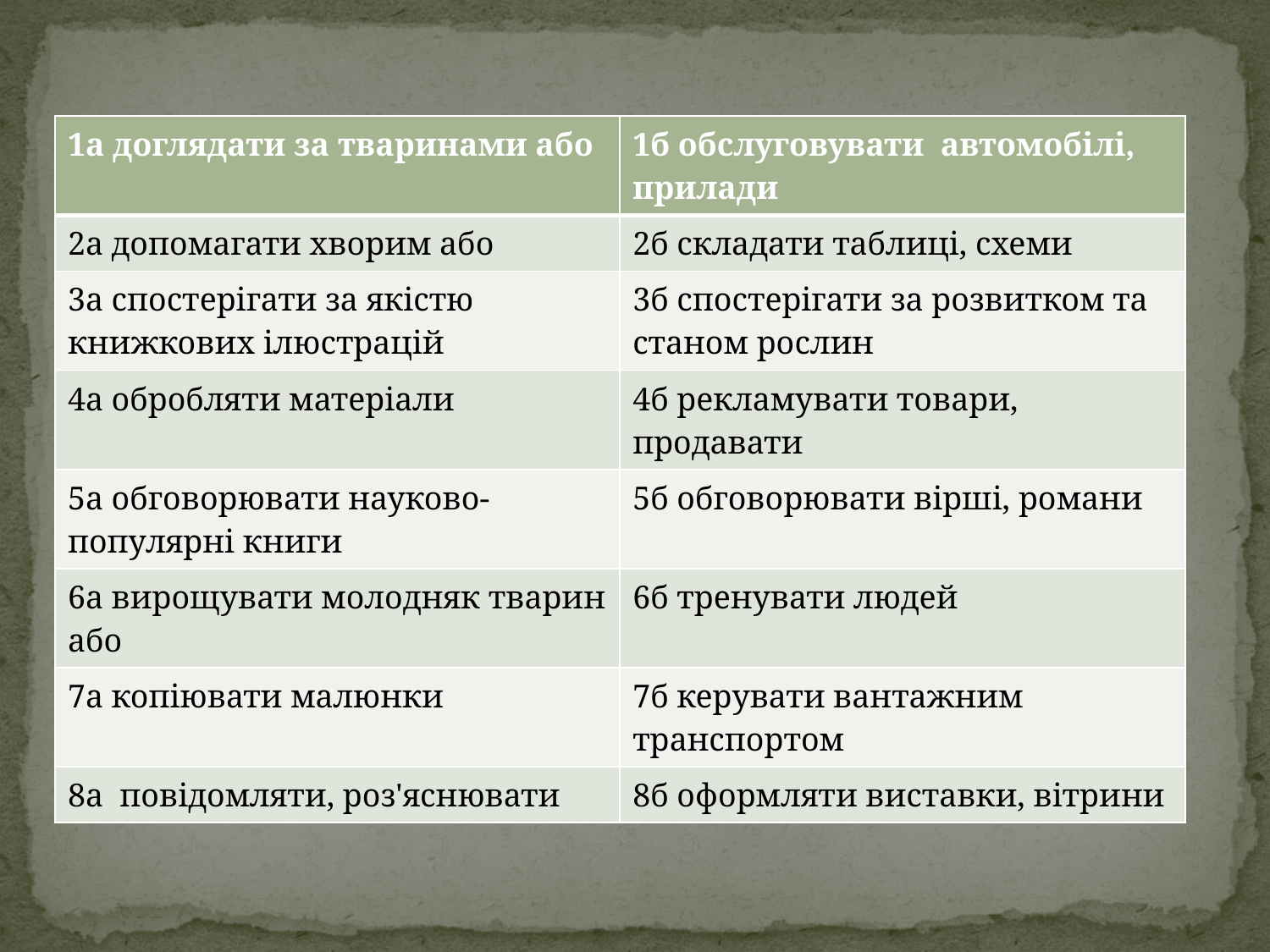

| 1а доглядати за тваринами або | 1б обслуговувати автомобілі, прилади |
| --- | --- |
| 2а допомагати хворим або | 2б складати таблиці, схеми |
| 3а спостерігати за якістю книжкових ілюстрацій | 3б спостерігати за розвитком та станом рослин |
| 4а обробляти матеріали | 4б рекламувати товари, продавати |
| 5а обговорювати науково-популярні книги | 5б обговорювати вірші, романи |
| 6а вирощувати молодняк тварин або | 6б тренувати людей |
| 7а копіювати малюнки | 7б керувати вантажним транспортом |
| 8а повідомляти, роз'яснювати | 8б оформляти виставки, вітрини |